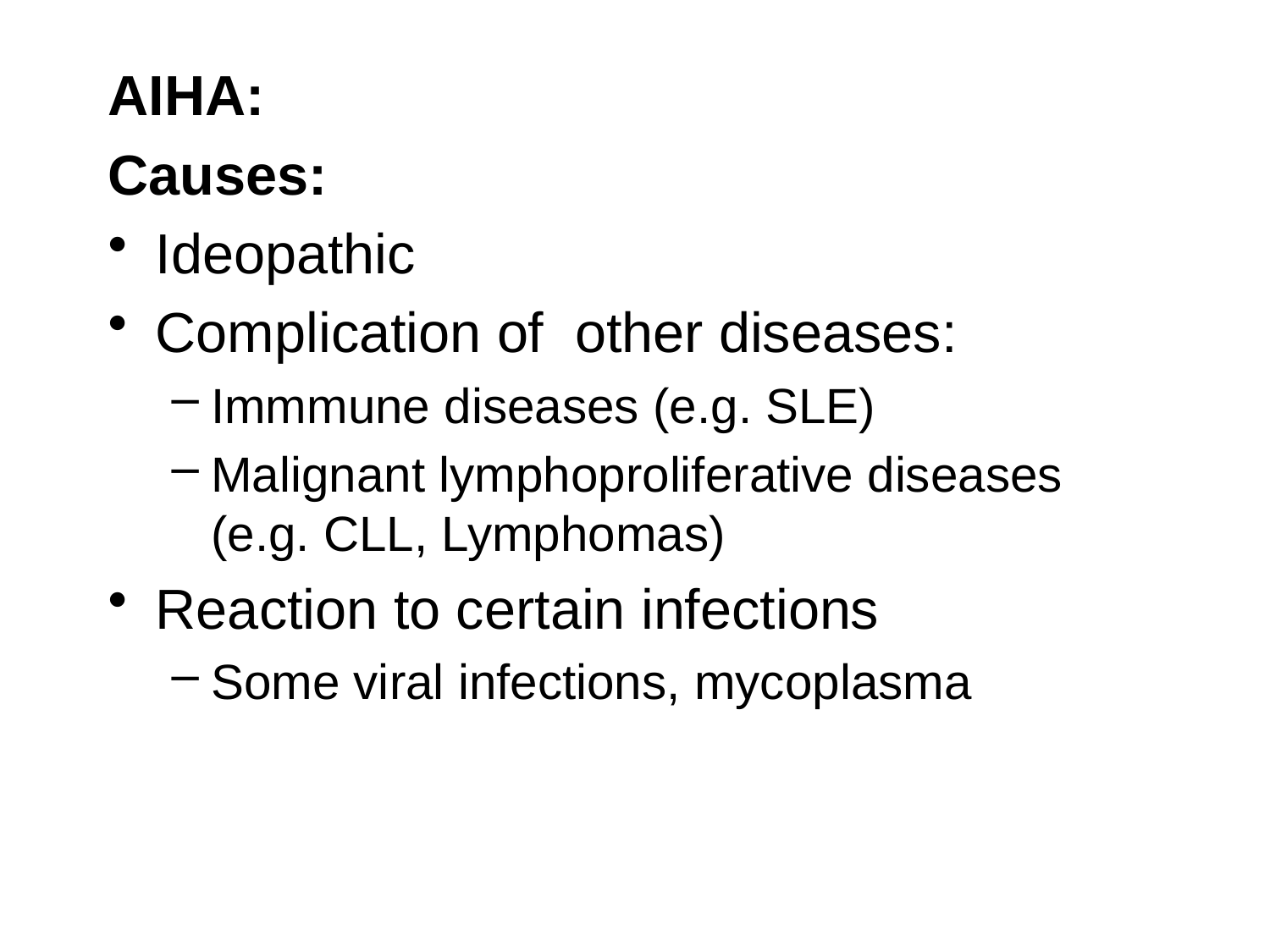

AIHA:
Causes:
Ideopathic
Complication of  other diseases:
Immmune diseases (e.g. SLE)
Malignant lymphoproliferative diseases (e.g. CLL, Lymphomas)
Reaction to certain infections
Some viral infections, mycoplasma